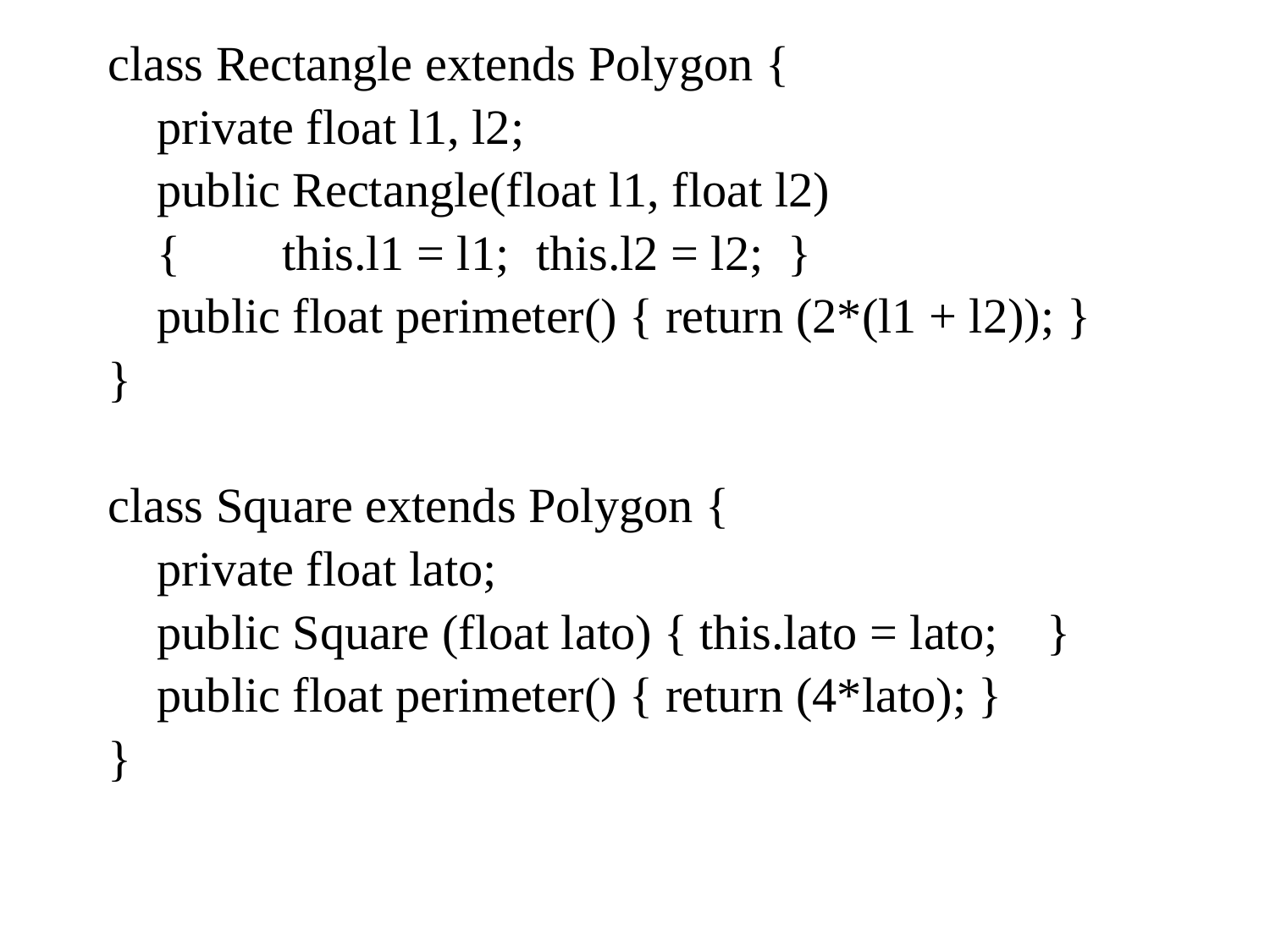

class Rectangle extends Polygon {
    private float l1, l2;
    public Rectangle(float l1, float l2)
    {	this.l1 = l1;	this.l2 = l2;  }
    public float perimeter() { return (2*(l1 + l2)); }
}

class Square extends Polygon {
    private float lato;
    public Square (float lato) { this.lato = lato;    }
    public float perimeter() { return (4*lato); }
}